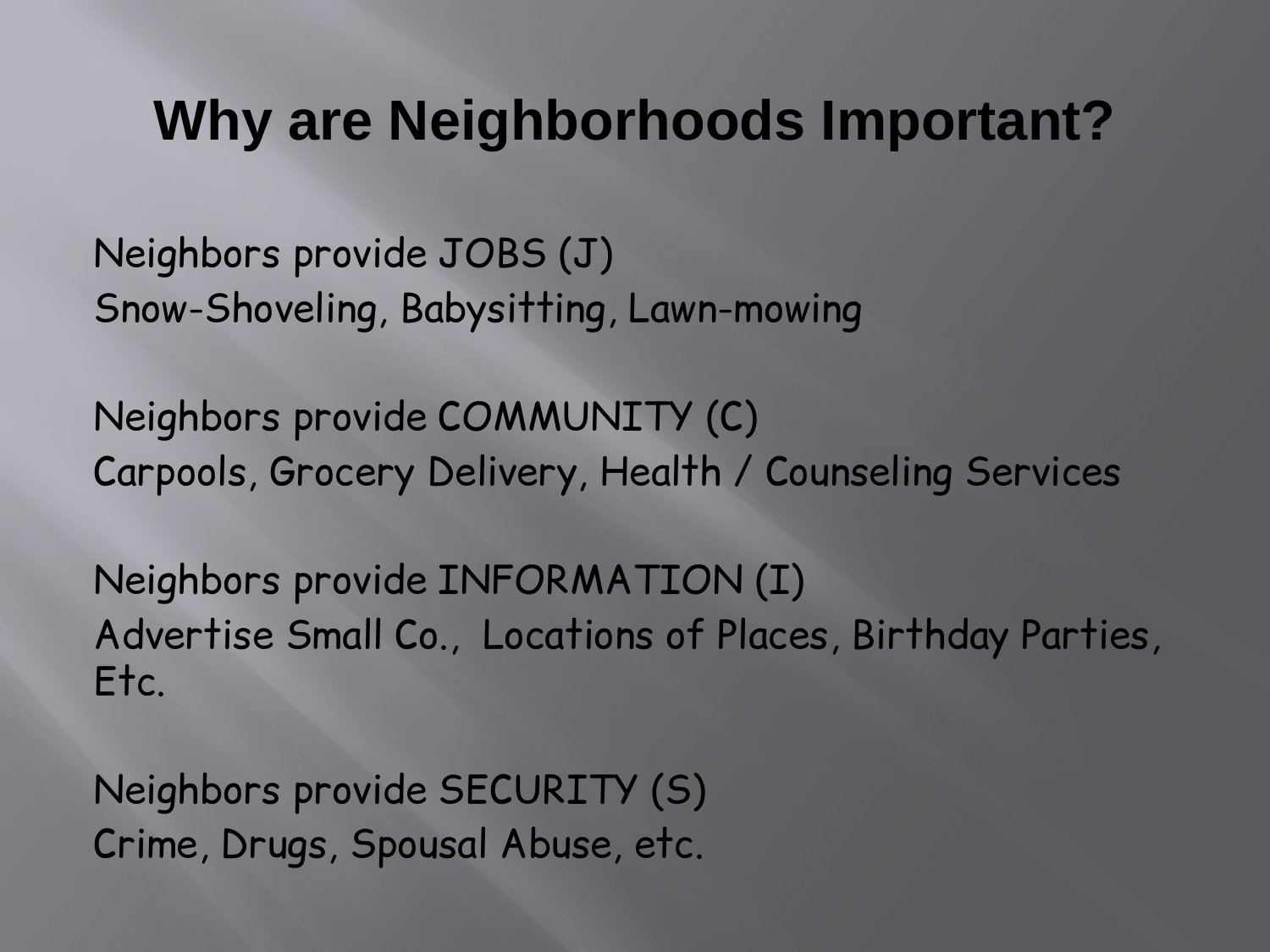

# Why are Neighborhoods Important?
Neighbors provide JOBS (J)
Snow-Shoveling, Babysitting, Lawn-mowing

Neighbors provide COMMUNITY (C)
Carpools, Grocery Delivery, Health / Counseling Services

Neighbors provide INFORMATION (I)
Advertise Small Co.,  Locations of Places, Birthday Parties, Etc.

Neighbors provide SECURITY (S)
Crime, Drugs, Spousal Abuse, etc.